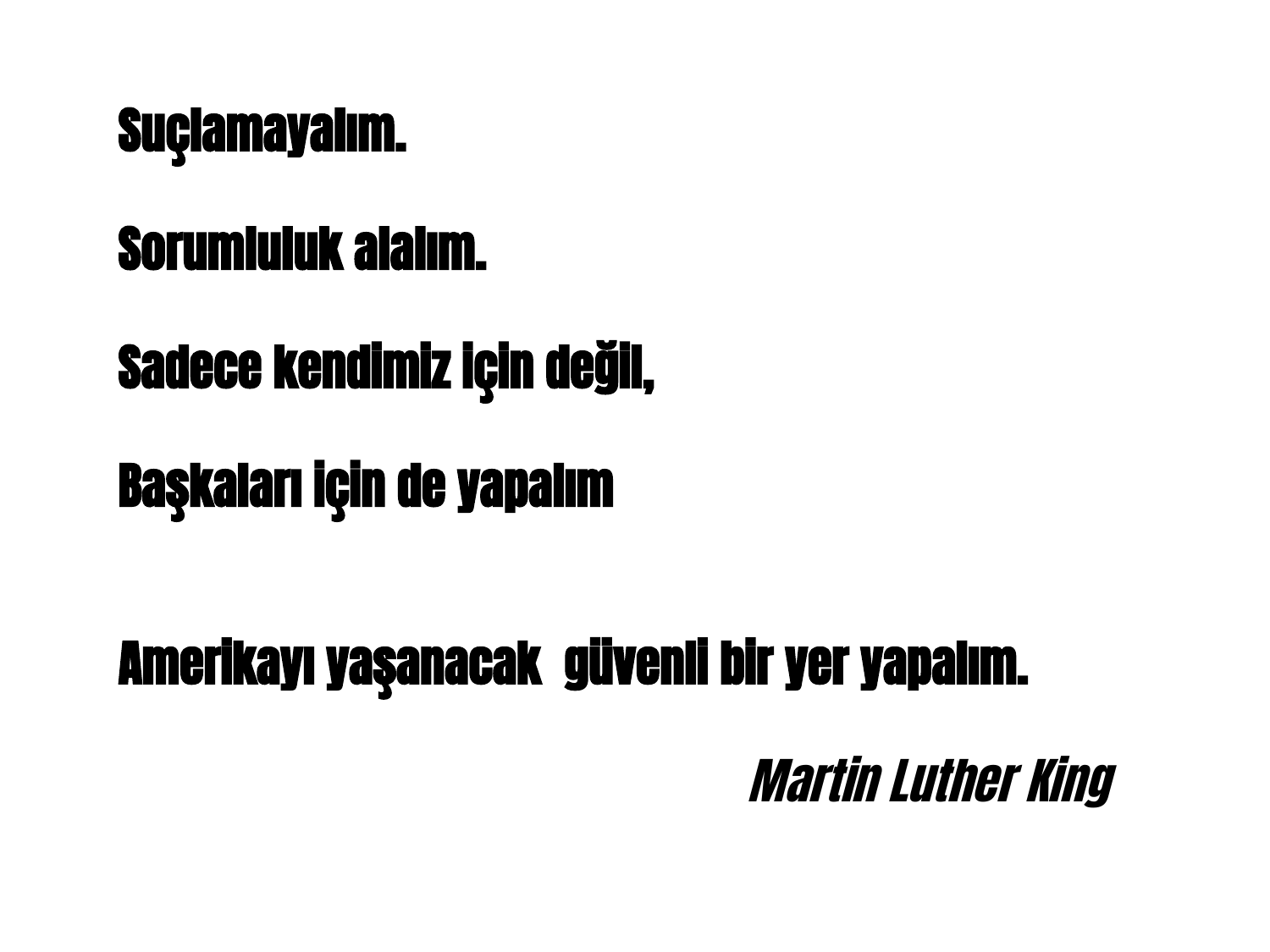

Suçlamayalım.

Sorumluluk alalım.

Sadece kendimiz için değil,

Başkaları için de yapalım

Amerikayı yaşanacak  güvenli bir yer yapalım.

Martin Luther King